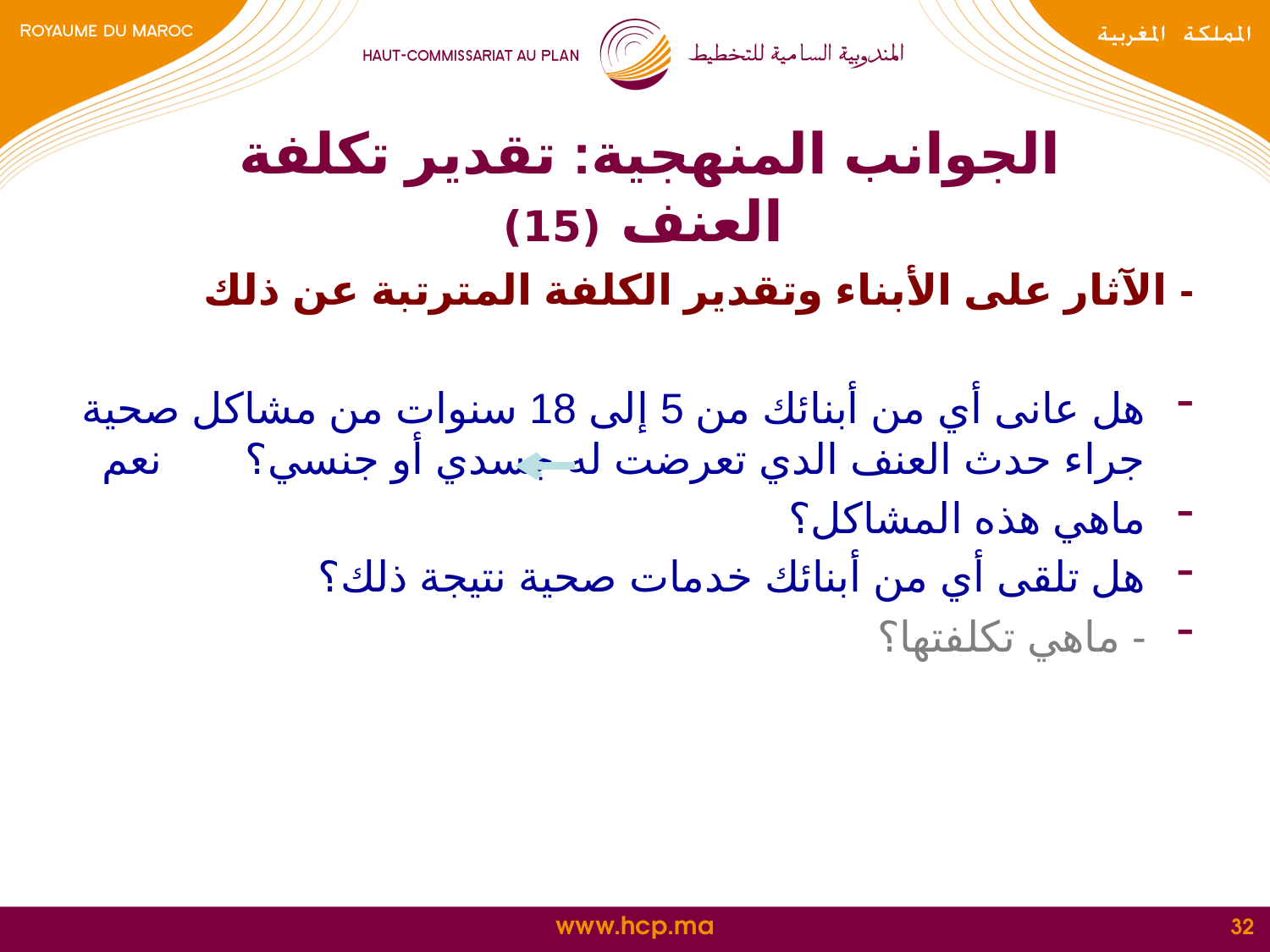

# الجوانب المنهجية: تقدير تكلفة العنف (15)
- الآثار على الأبناء وتقدير الكلفة المترتبة عن ذلك

هل عانى أي من أبنائك من 5 إلى 18 سنوات من مشاكل صحية جراء حدث العنف الدي تعرضت له جسدي أو جنسي؟       نعم
ماهي هذه المشاكل؟
هل تلقى أي من أبنائك خدمات صحية نتيجة ذلك؟
- ماهي تكلفتها؟
32